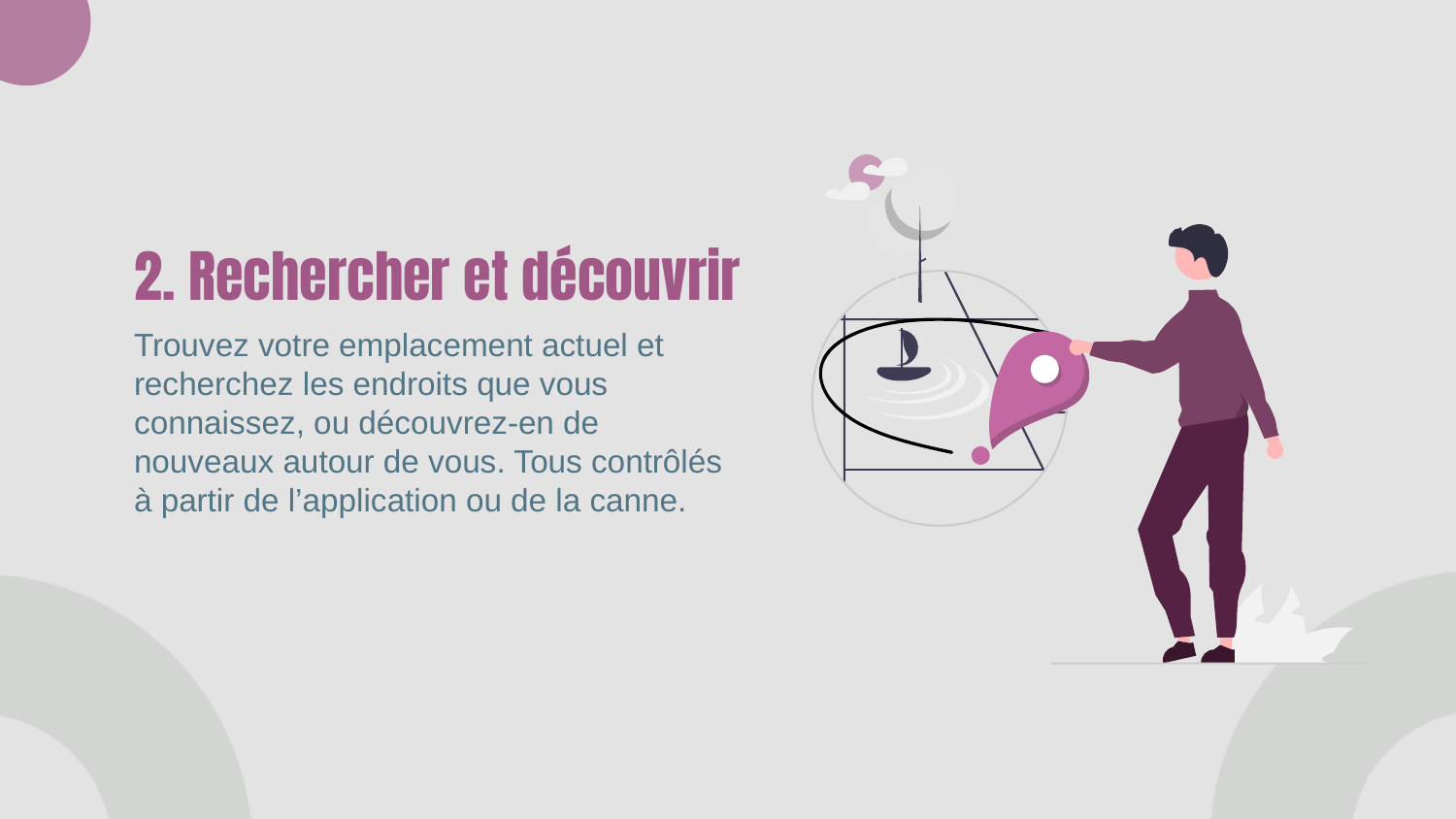

2. Rechercher et découvrir
Trouvez votre emplacement actuel et recherchez les endroits que vous connaissez, ou découvrez-en de nouveaux autour de vous. Tous contrôlés à partir de l’application ou de la canne.